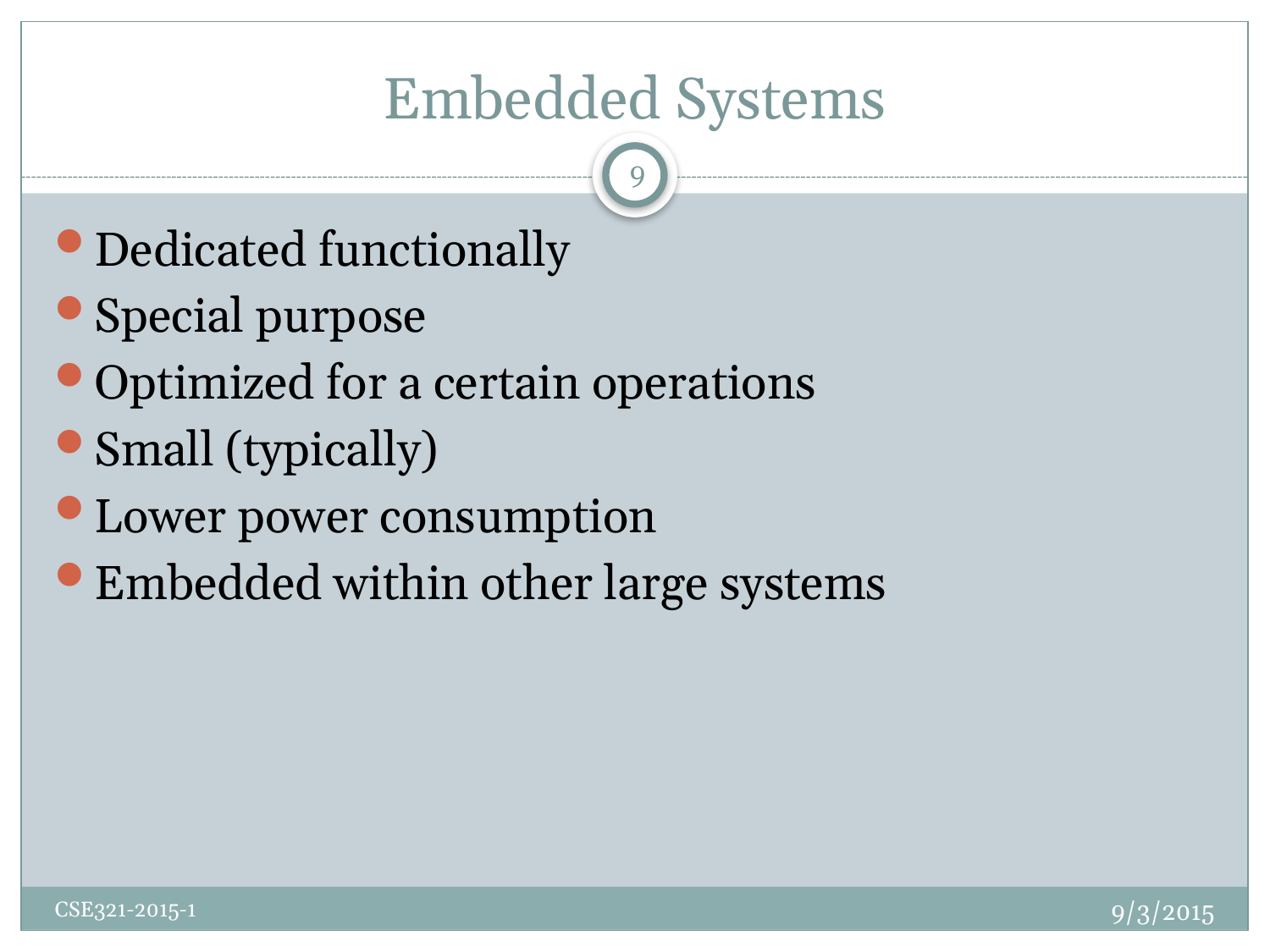

# Embedded Systems
9
Dedicated functionally
Special purpose
Optimized for a certain operations
Small (typically)
Lower power consumption
Embedded within other large systems

9/3/2015
CSE321-2015-1